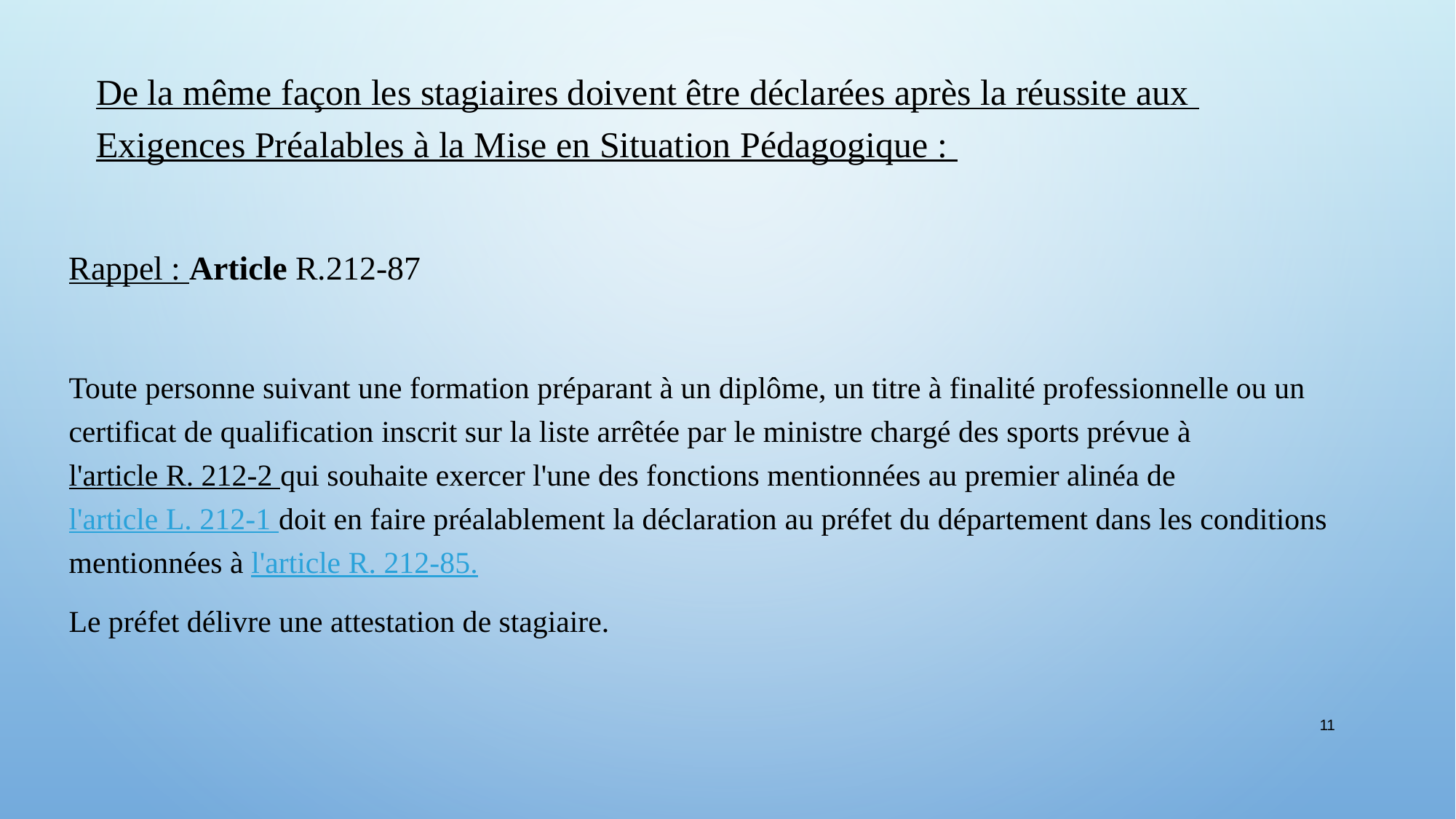

De la même façon les stagiaires doivent être déclarées après la réussite aux  Exigences Préalables à la Mise en Situation Pédagogique :

Rappel : Article R.212-87

Toute personne suivant une formation préparant à un diplôme, un titre à finalité professionnelle ou un certificat de qualification inscrit sur la liste arrêtée par le ministre chargé des sports prévue à l'article R. 212-2 qui souhaite exercer l'une des fonctions mentionnées au premier alinéa de l'article L. 212-1 doit en faire préalablement la déclaration au préfet du département dans les conditions mentionnées à l'article R. 212-85.
Le préfet délivre une attestation de stagiaire.

11